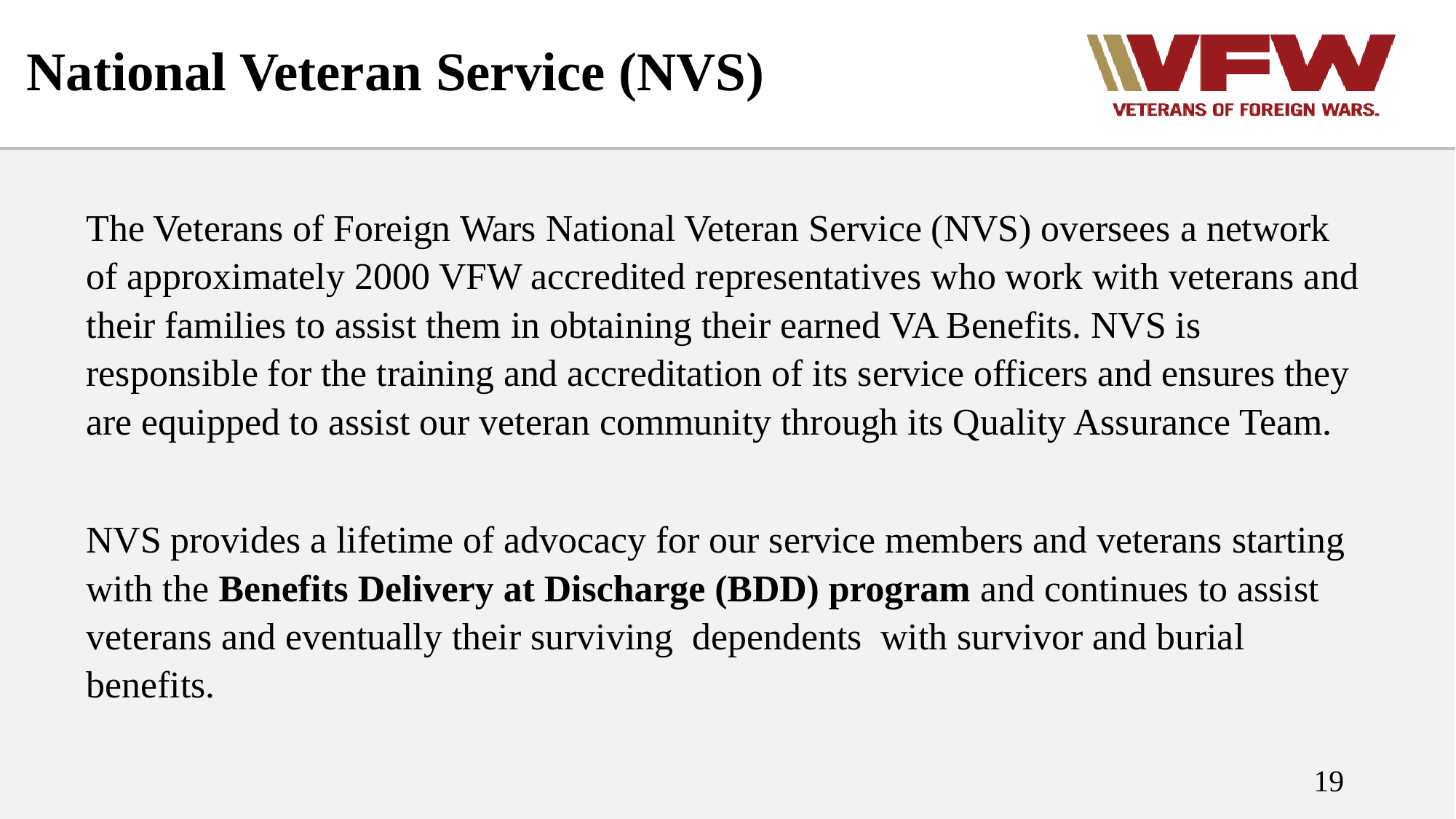

# National Veteran Service (NVS)
The Veterans of Foreign Wars National Veteran Service (NVS) oversees a network of approximately 2000 VFW accredited representatives who work with veterans and their families to assist them in obtaining their earned VA Benefits. NVS is responsible for the training and accreditation of its service officers and ensures they are equipped to assist our veteran community through its Quality Assurance Team.

NVS provides a lifetime of advocacy for our service members and veterans starting with the Benefits Delivery at Discharge (BDD) program and continues to assist veterans and eventually their surviving  dependents  with survivor and burial benefits.
19